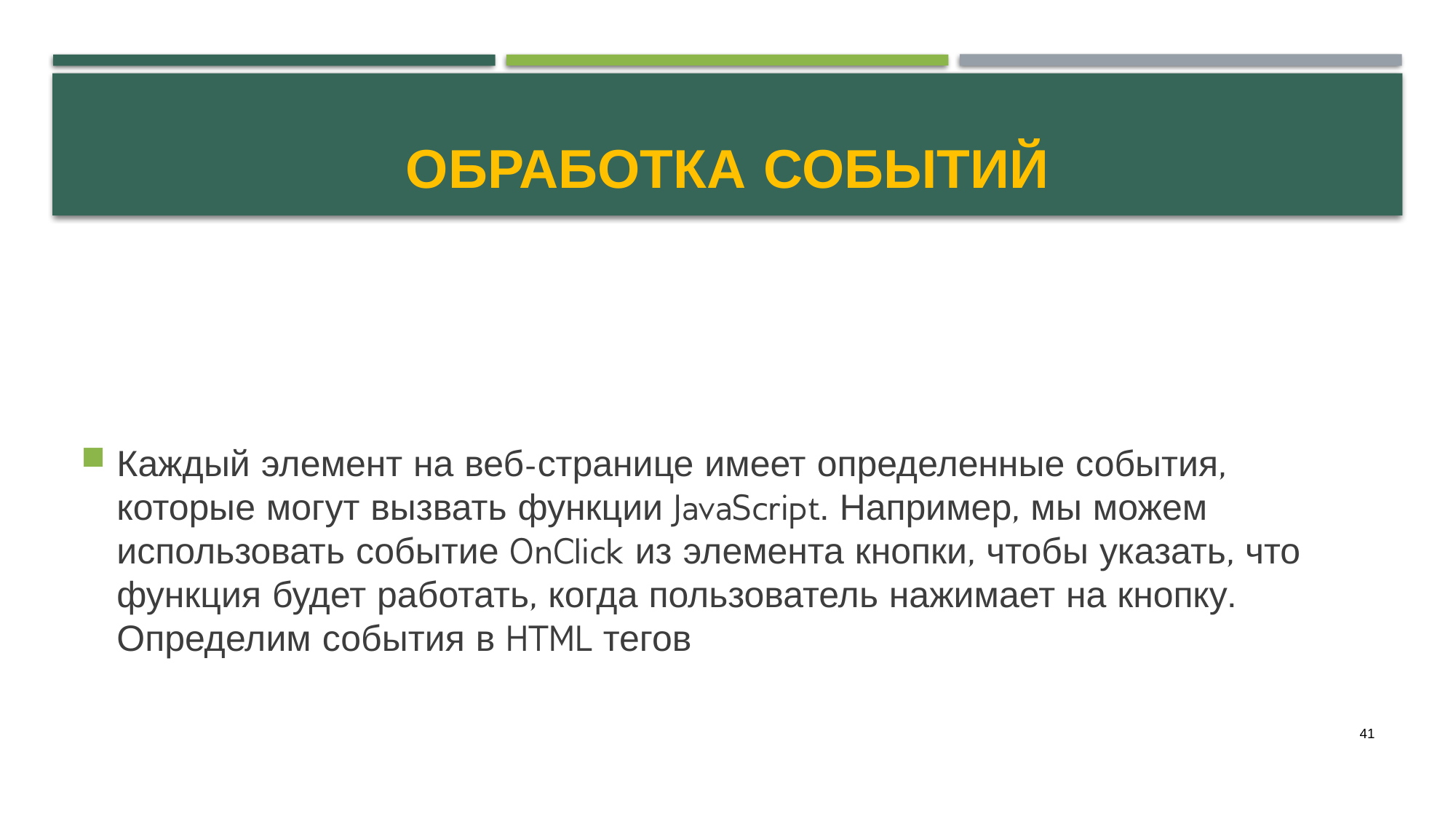

# Обработка событий

Каждый элемент на веб-странице имеет определенные события, которые могут вызвать функции JavaScript. Например, мы можем использовать событие OnClick из элемента кнопки, чтобы указать, что функция будет работать, когда пользователь нажимает на кнопку. Определим события в HTML тегов
41